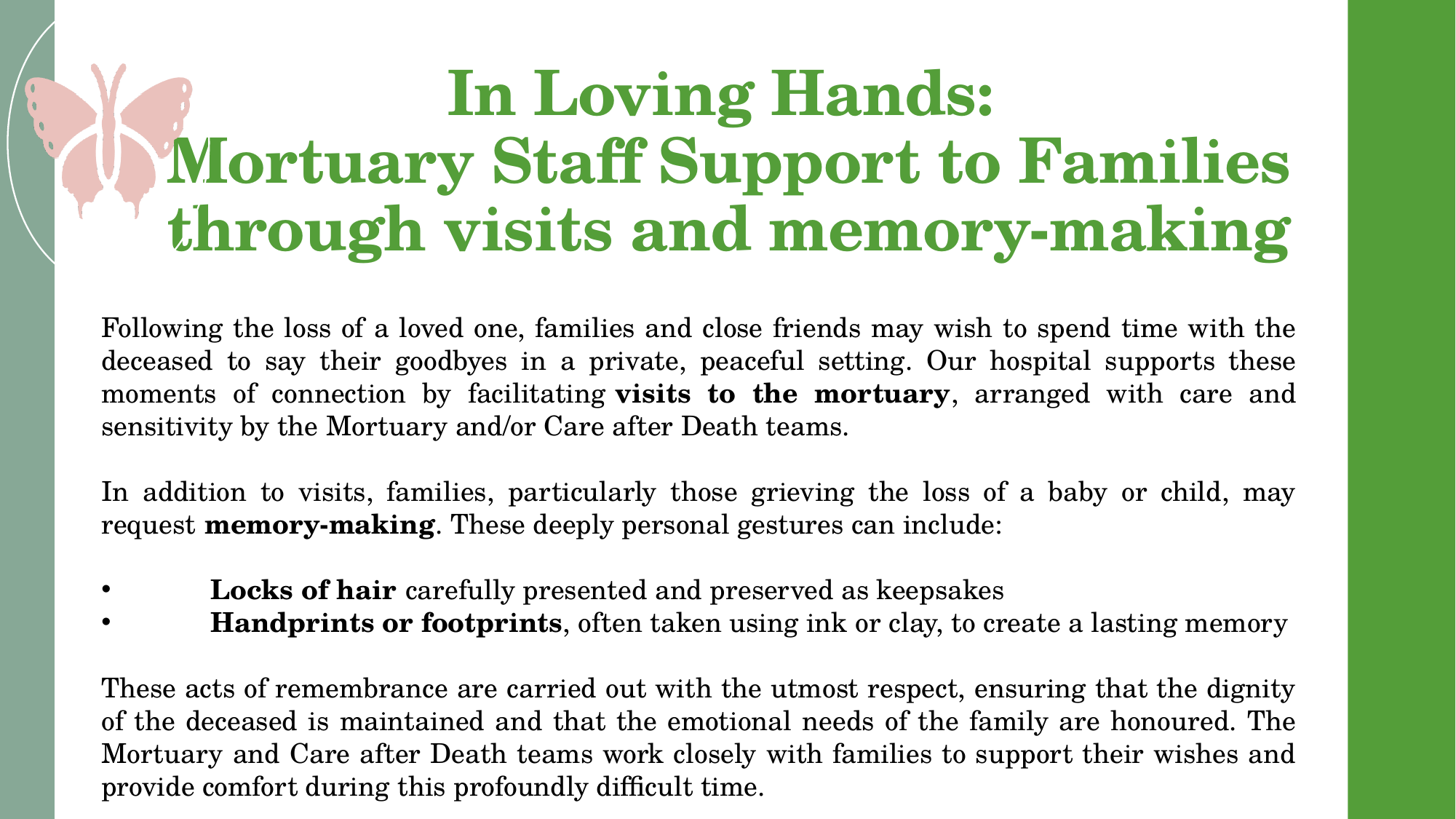

# In Loving Hands: Mortuary Staff Support to Families through visits and memory-making
Following the loss of a loved one, families and close friends may wish to spend time with the deceased to say their goodbyes in a private, peaceful setting. Our hospital supports these moments of connection by facilitating visits to the mortuary, arranged with care and sensitivity by the Mortuary and/or Care after Death teams.

In addition to visits, families, particularly those grieving the loss of a baby or child, may request memory-making. These deeply personal gestures can include:

  	Locks of hair carefully presented and preserved as keepsakes
 	Handprints or footprints, often taken using ink or clay, to create a lasting memory

These acts of remembrance are carried out with the utmost respect, ensuring that the dignity of the deceased is maintained and that the emotional needs of the family are honoured. The Mortuary and Care after Death teams work closely with families to support their wishes and provide comfort during this profoundly difficult time.